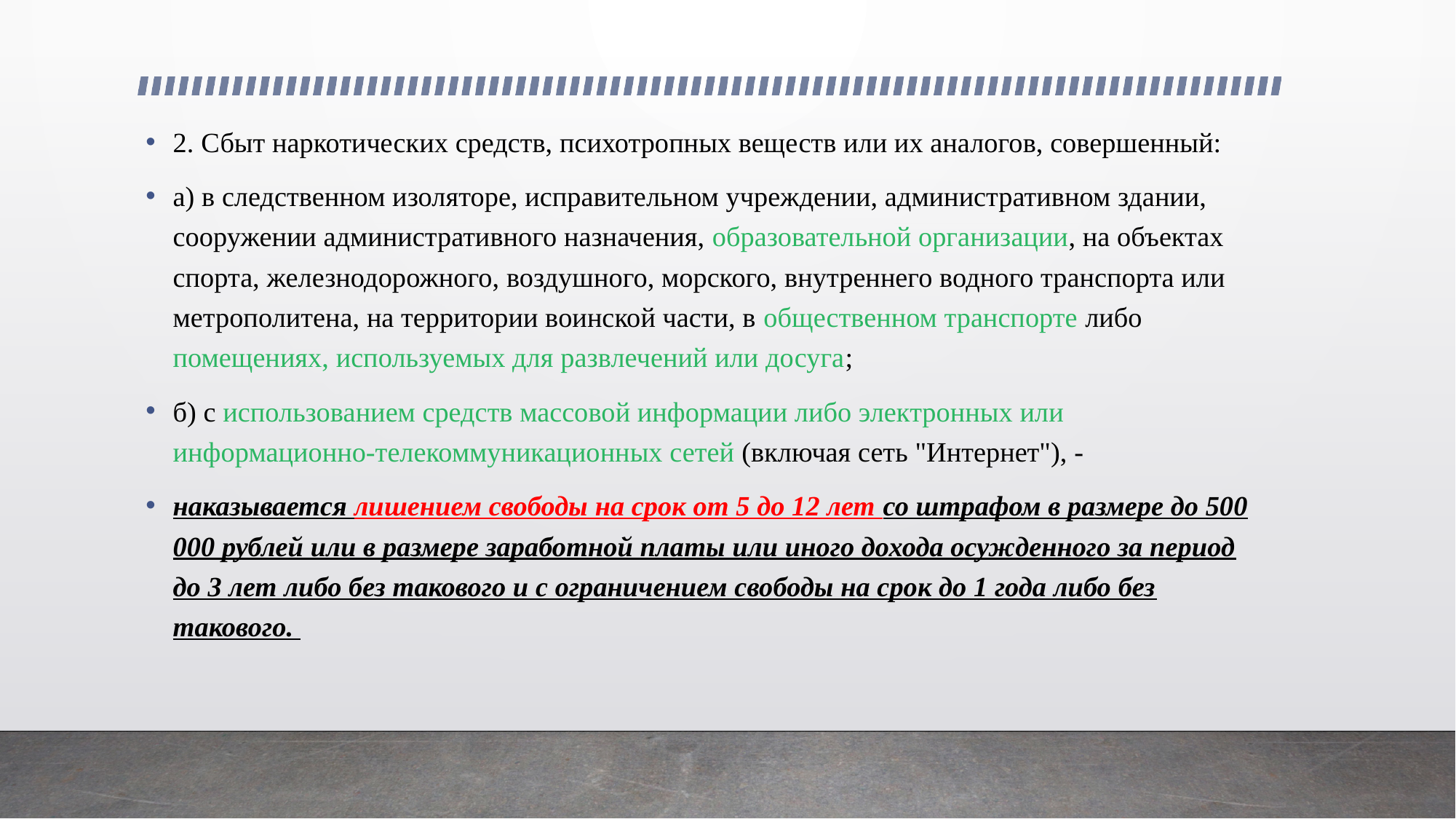

2. Сбыт наркотических средств, психотропных веществ или их аналогов, совершенный:
а) в следственном изоляторе, исправительном учреждении, административном здании, сооружении административного назначения, образовательной организации, на объектах спорта, железнодорожного, воздушного, морского, внутреннего водного транспорта или метрополитена, на территории воинской части, в общественном транспорте либо помещениях, используемых для развлечений или досуга;
б) с использованием средств массовой информации либо электронных или информационно-телекоммуникационных сетей (включая сеть "Интернет"), -
наказывается лишением свободы на срок от 5 до 12 лет со штрафом в размере до 500 000 рублей или в размере заработной платы или иного дохода осужденного за период до 3 лет либо без такового и с ограничением свободы на срок до 1 года либо без такового.